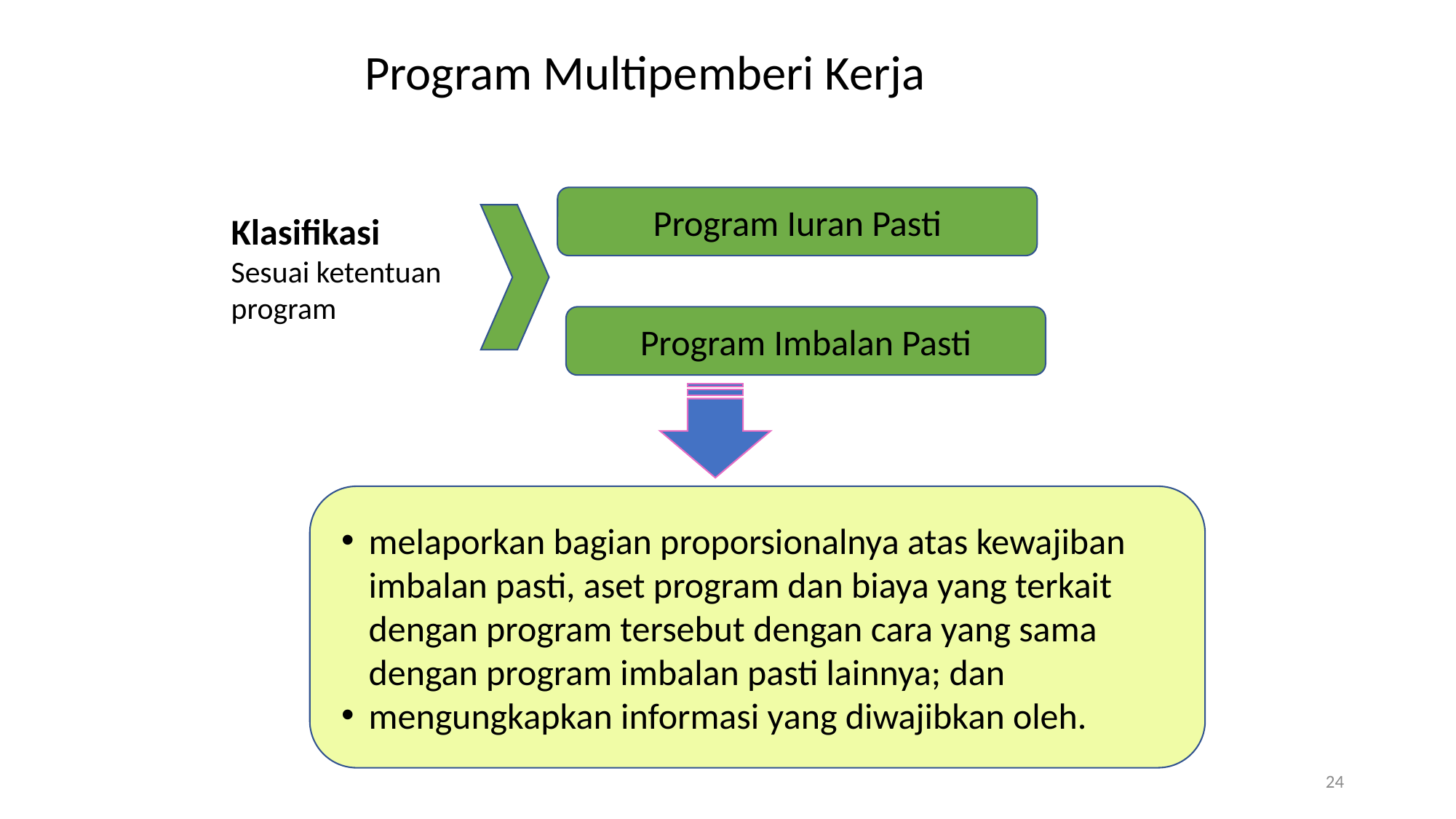

# Program Multipemberi Kerja
Program Iuran Pasti
Klasifikasi
Sesuai ketentuan program

Program Imbalan Pasti

melaporkan bagian proporsionalnya atas kewajiban imbalan pasti, aset program dan biaya yang terkait dengan program tersebut dengan cara yang sama dengan program imbalan pasti lainnya; dan
mengungkapkan informasi yang diwajibkan oleh.
24